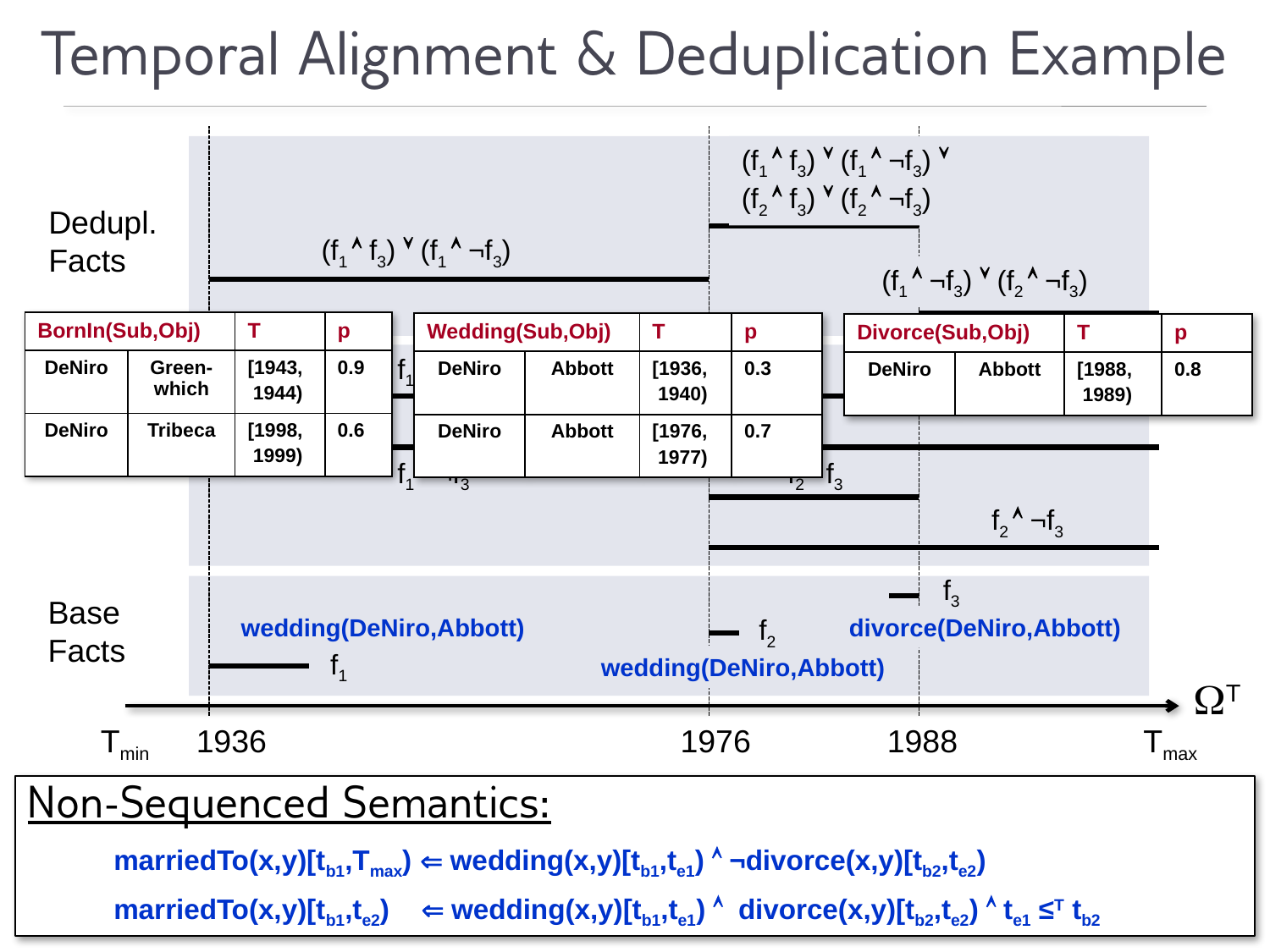

# Temporal Alignment & Deduplication Example

(f1 ∧ f3) ∨ (f1 ∧ ¬f3) ∨
(f2 ∧ f3) ∨ (f2 ∧ ¬f3)
Dedupl.
Facts
(f1 ∧ f3) ∨ (f1 ∧ ¬f3)
(f1 ∧ ¬f3) ∨ (f2 ∧ ¬f3)
| BornIn(Sub,Obj) |  | T | p |
| --- | --- | --- | --- |
| DeNiro | Green- which | [1943, 1944) | 0.9 |
| DeNiro | Tribeca | [1998, 1999) | 0.6 |
| Wedding(Sub,Obj) |  | T | p |
| --- | --- | --- | --- |
| DeNiro | Abbott | [1936, 1940) | 0.3 |
| DeNiro | Abbott | [1976, 1977) | 0.7 |
| Divorce(Sub,Obj) |  | T | p |
| --- | --- | --- | --- |
| DeNiro | Abbott | [1988, 1989) | 0.8 |

f1 ∧ f3
Derived
Facts
f1 ∧ ¬f3
f2 ∧ f3
f2 ∧ ¬f3
f3

Base
Facts
wedding(DeNiro,Abbott)
f2
divorce(DeNiro,Abbott)
f1
wedding(DeNiro,Abbott)
ΩT
Tmin
1936
1976
1988
Tmax
Non-Sequenced Semantics:

marriedTo(x,y)[tb1,Tmax) ⇐ wedding(x,y)[tb1,te1) ∧ ¬divorce(x,y)[tb2,te2)

marriedTo(x,y)[tb1,te2)    ⇐ wedding(x,y)[tb1,te1) ∧  divorce(x,y)[tb2,te2) ∧ te1 ≤T tb2